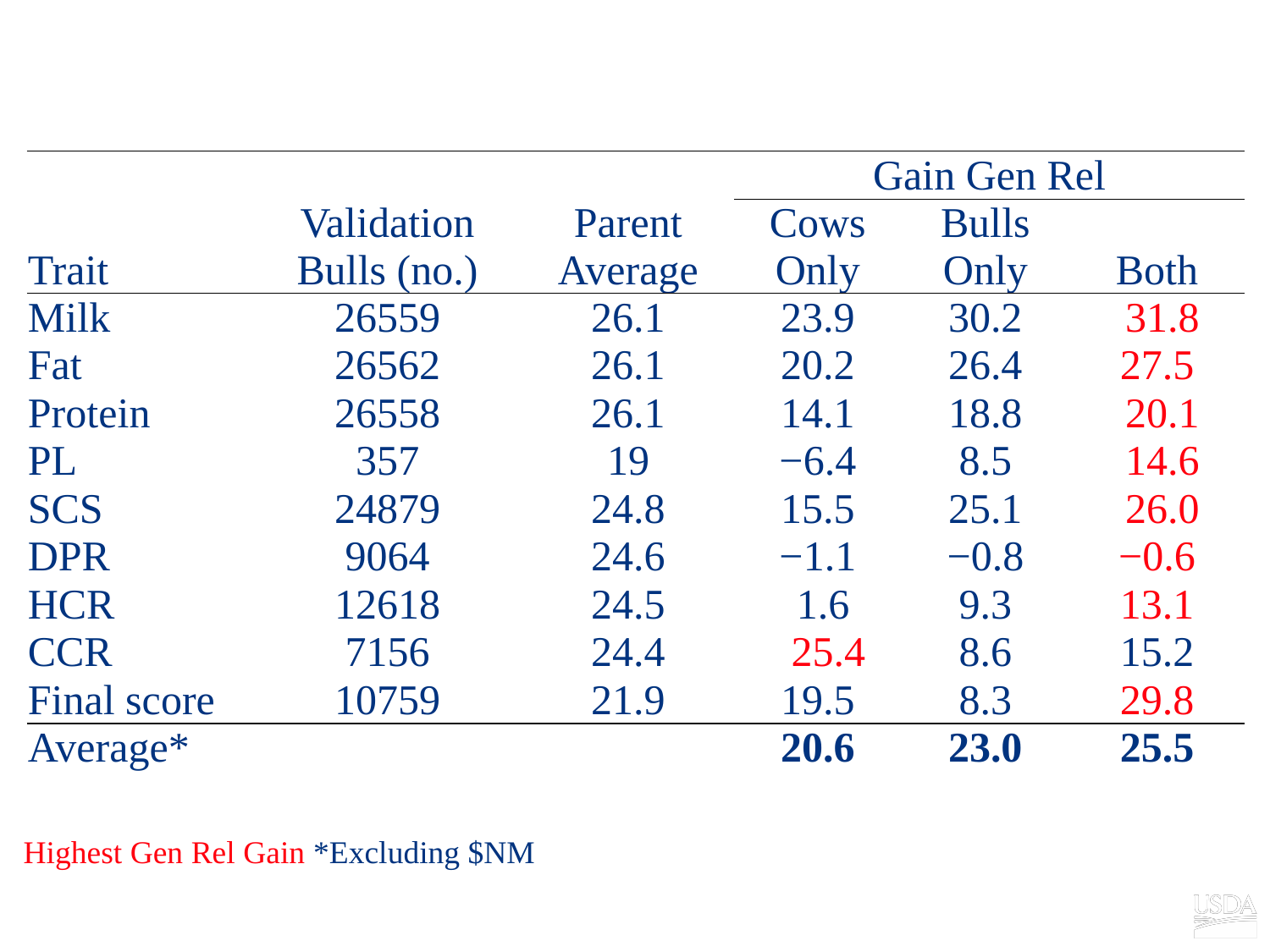

# Bulls and/or Cows Predicting Cows
|  |  |  | Gain Gen Rel |  |  |
| --- | --- | --- | --- | --- | --- |
| Trait | Validation Bulls (no.) | Parent Average | Cows Only | Bulls Only | Both |
| Milk | 26559 | 26.1 | 23.9 | 30.2 | 31.8 |
| Fat | 26562 | 26.1 | 20.2 | 26.4 | 27.5 |
| Protein | 26558 | 26.1 | 14.1 | 18.8 | 20.1 |
| PL | 357 | 19 | −6.4 | 8.5 | 14.6 |
| SCS | 24879 | 24.8 | 15.5 | 25.1 | 26.0 |
| DPR | 9064 | 24.6 | −1.1 | −0.8 | −0.6 |
| HCR | 12618 | 24.5 | 1.6 | 9.3 | 13.1 |
| CCR | 7156 | 24.4 | 25.4 | 8.6 | 15.2 |
| Final score | 10759 | 21.9 | 19.5 | 8.3 | 29.8 |
| Average\* |  |  | 20.6 | 23.0 | 25.5 |
Highest Gen Rel Gain *Excluding $NM